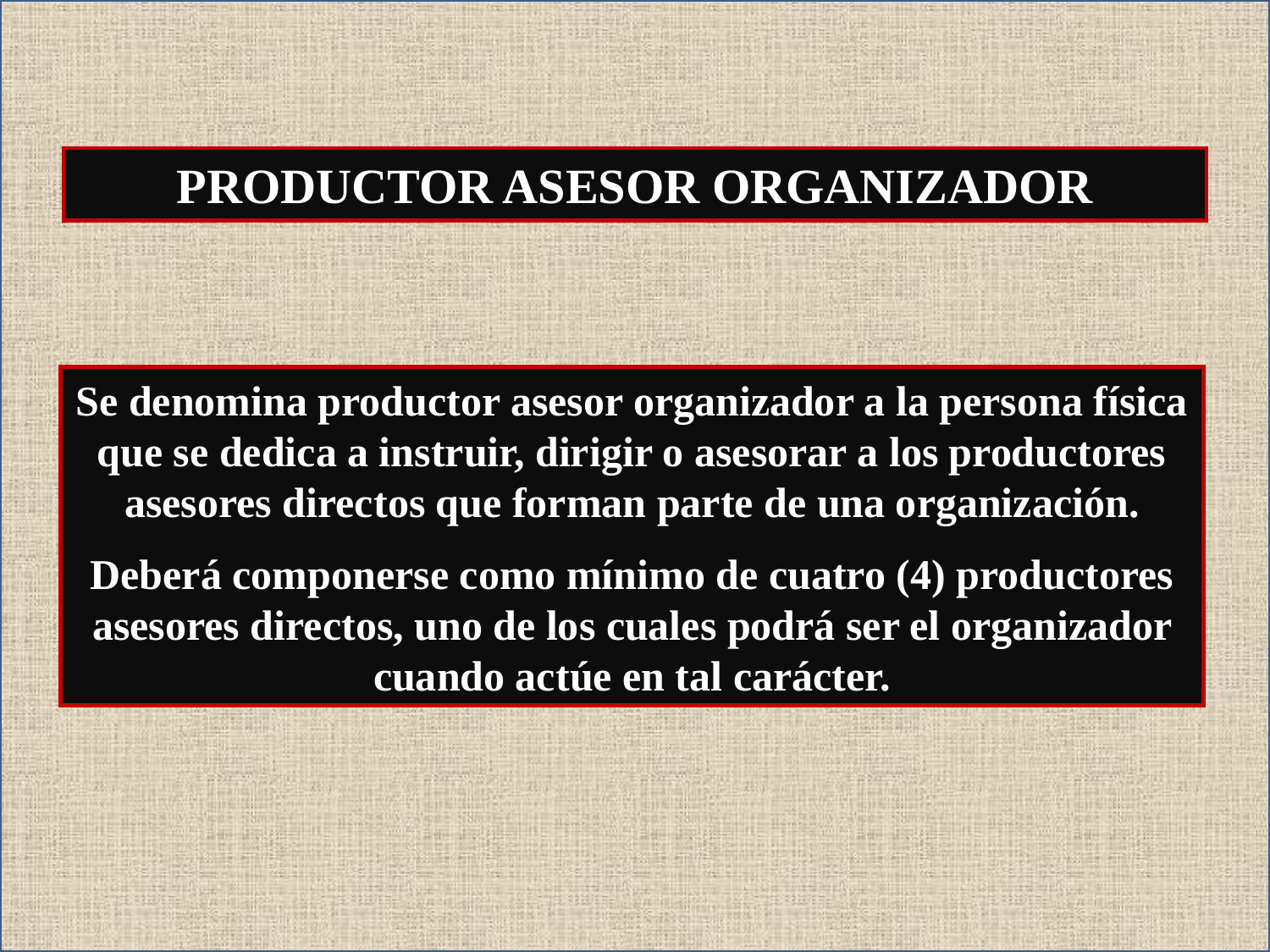

PRODUCTOR ASESOR ORGANIZADOR
Se denomina productor asesor organizador a la persona física que se dedica a instruir, dirigir o asesorar a los productores asesores directos que forman parte de una organización.
Deberá componerse como mínimo de cuatro (4) productores asesores directos, uno de los cuales podrá ser el organizador cuando actúe en tal carácter.